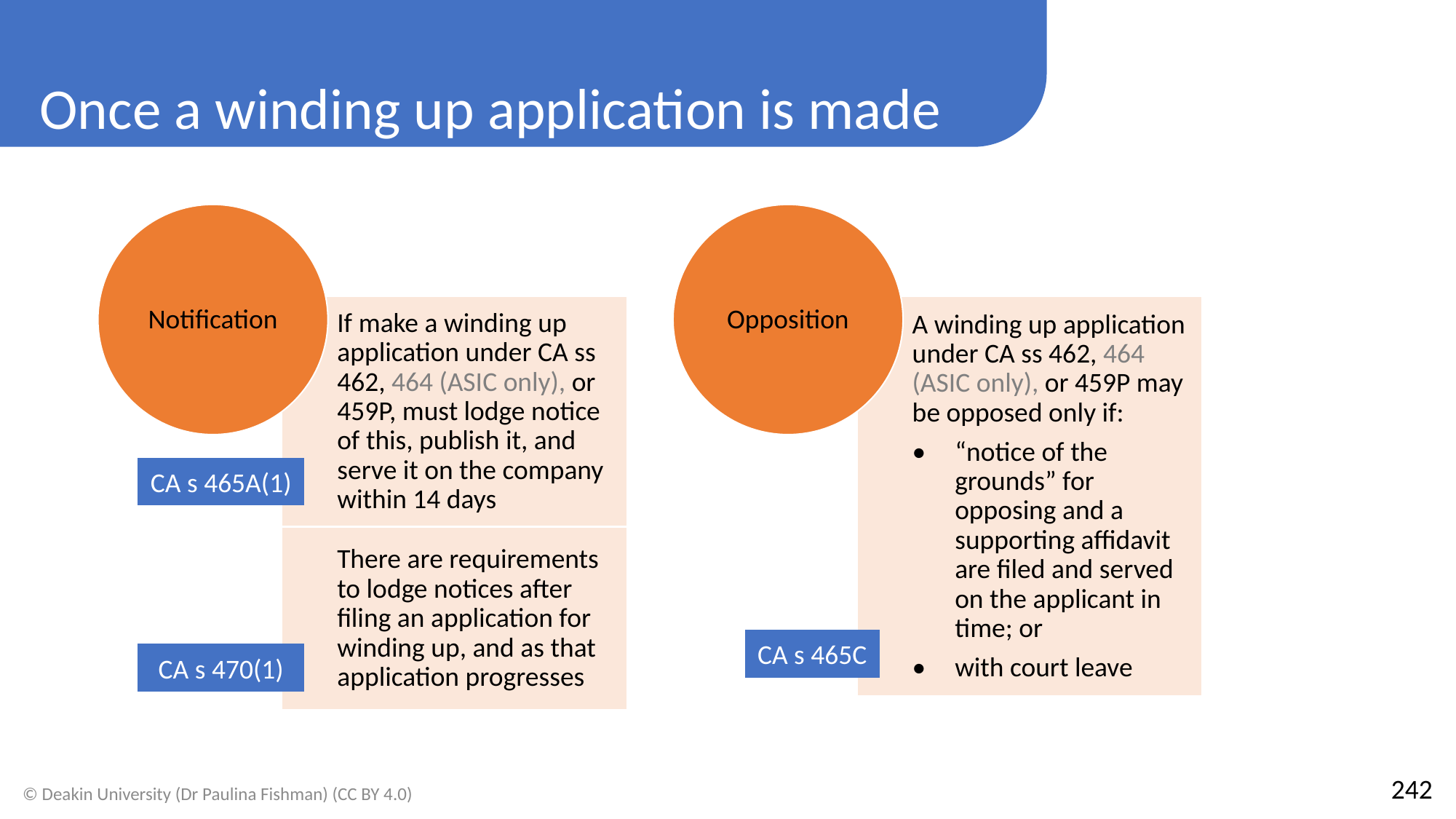

Once a winding up application is made
If make a winding up application under CA ss 462, 464 (ASIC only), or 459P, must lodge notice of this, publish it, and serve it on the company within 14 days
There are requirements to lodge notices after filing an application for winding up, and as that application progresses
Notification
A winding up application under CA ss 462, 464 (ASIC only), or 459P may be opposed only if:
•	“notice of the grounds” for opposing and a supporting affidavit are filed and served on the applicant in time; or
• 	with court leave
Opposition
CA s 465A(1)
CA s 465C
CA s 470(1)
242
© Deakin University (Dr Paulina Fishman) (CC BY 4.0)